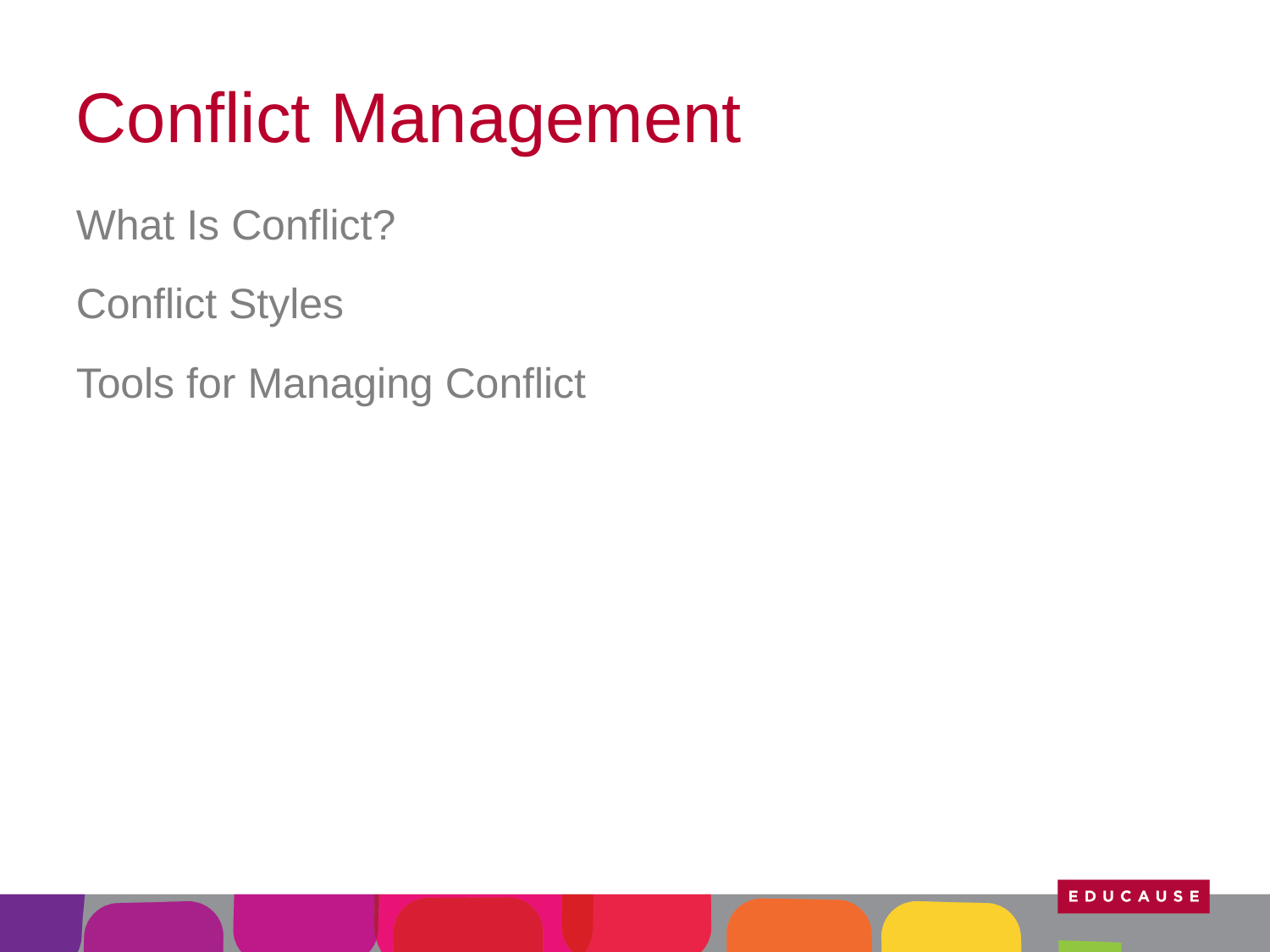

# Conflict Management
What Is Conflict?
Conflict Styles
Tools for Managing Conflict